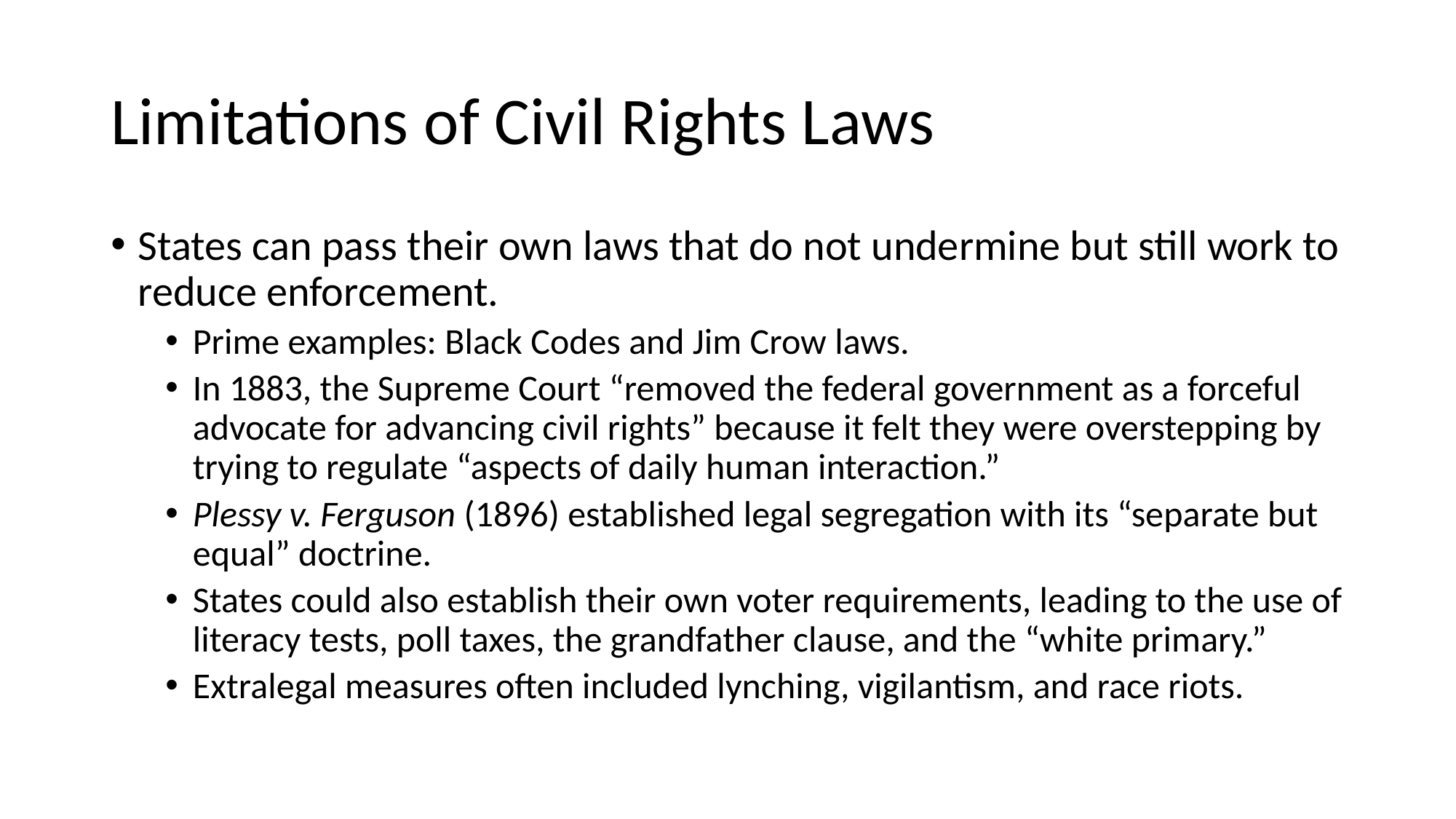

# Limitations of Civil Rights Laws
States can pass their own laws that do not undermine but still work to reduce enforcement.
Prime examples: Black Codes and Jim Crow laws.
In 1883, the Supreme Court “removed the federal government as a forceful advocate for advancing civil rights” because it felt they were overstepping by trying to regulate “aspects of daily human interaction.”
Plessy v. Ferguson (1896) established legal segregation with its “separate but equal” doctrine.
States could also establish their own voter requirements, leading to the use of literacy tests, poll taxes, the grandfather clause, and the “white primary.”
Extralegal measures often included lynching, vigilantism, and race riots.